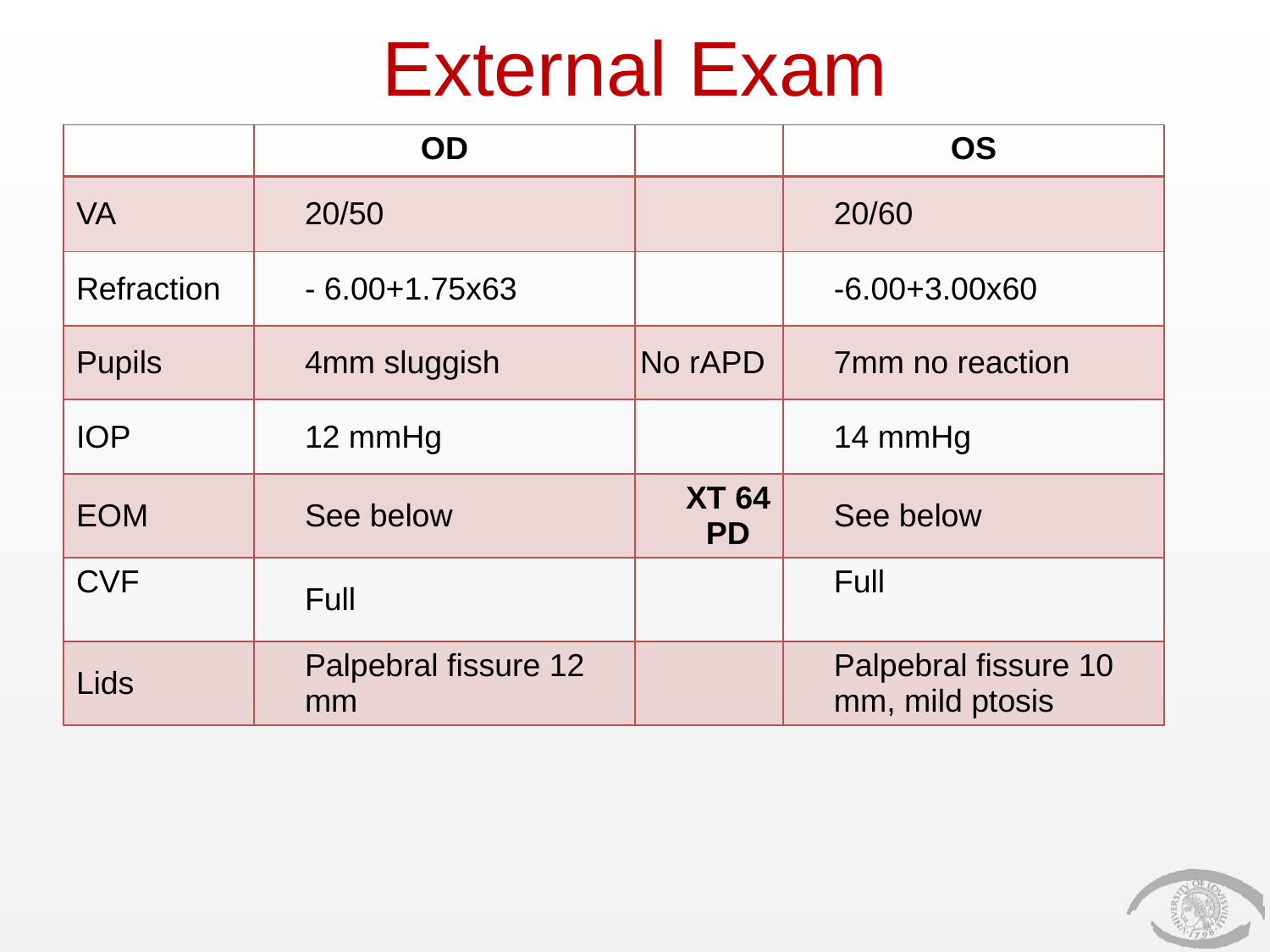

# External Exam
|  | OD |  | OS |
| --- | --- | --- | --- |
| VA | 20/50 |  | 20/60 |
| Refraction | - 6.00+1.75x63 |  | -6.00+3.00x60 |
| Pupils | 4mm sluggish | No rAPD | 7mm no reaction |
| IOP | 12 mmHg |  | 14 mmHg |
| EOM | See below | XT 64 PD | See below |
| CVF | Full |  | Full |
| Lids | Palpebral fissure 12 mm |  | Palpebral fissure 10 mm, mild ptosis |